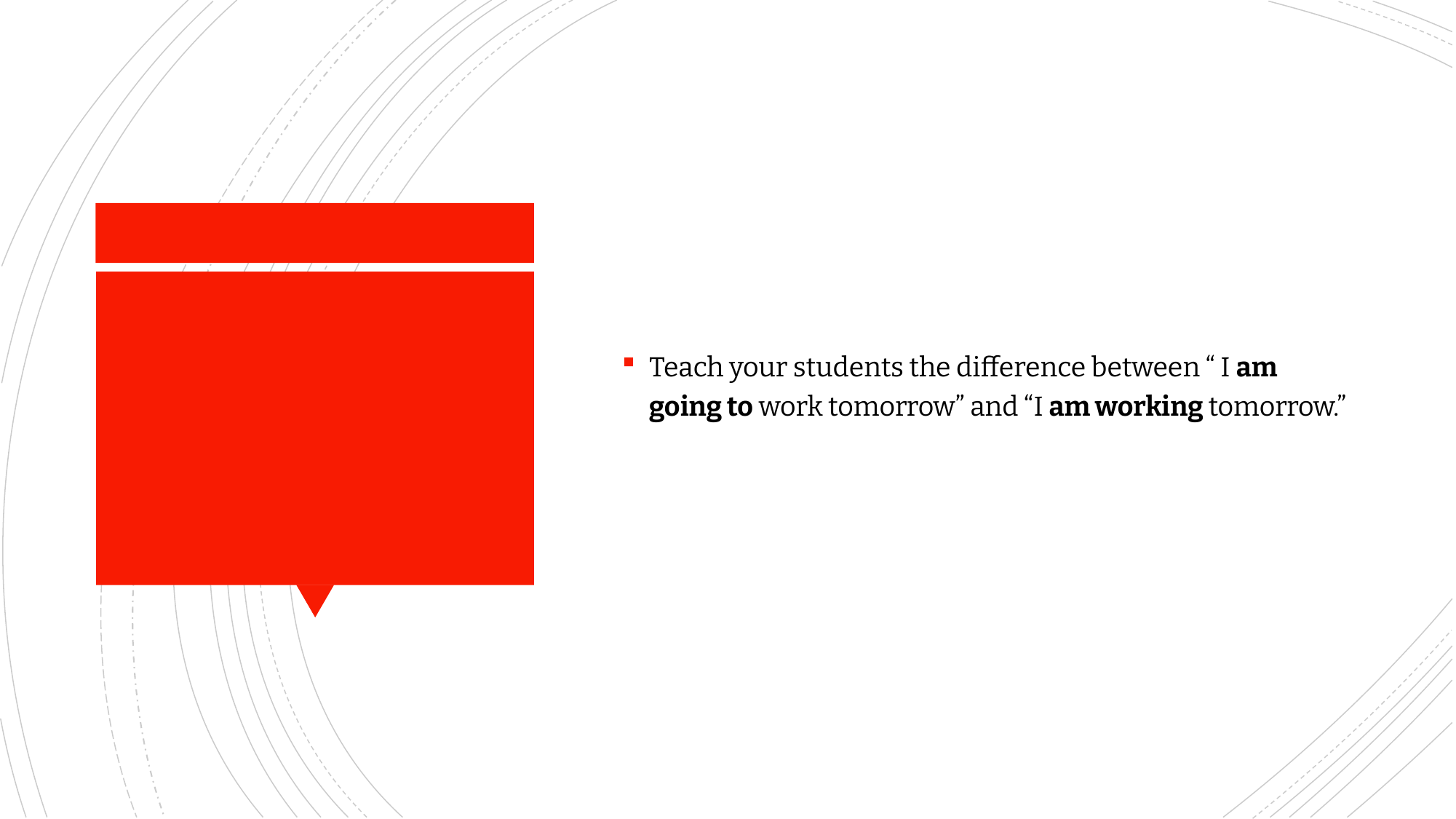

Teach your students the difference between “ I am going to work tomorrow” and “I am working tomorrow.”

#